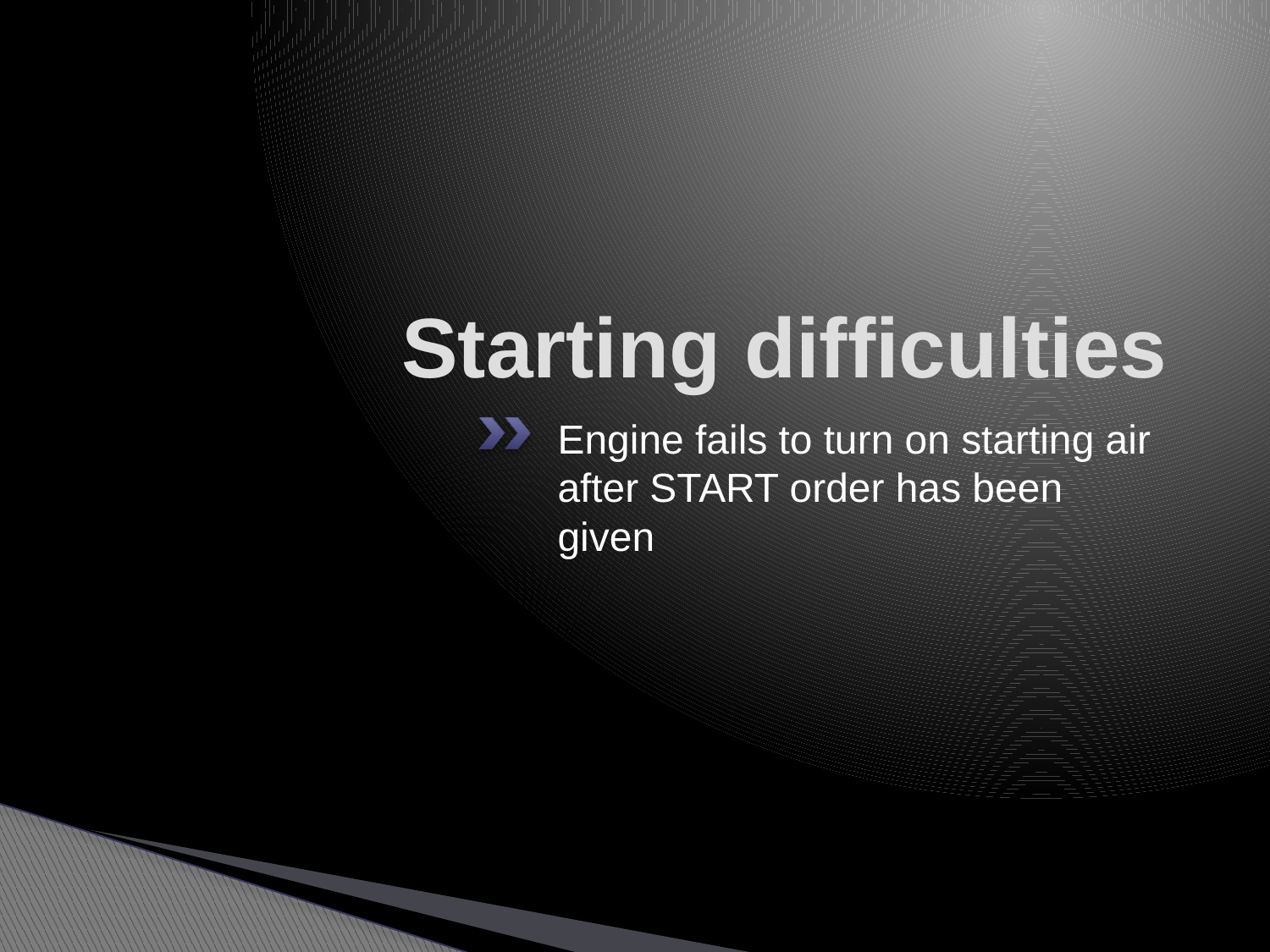

# Starting difficulties
Engine fails to turn on starting air after START order has been given